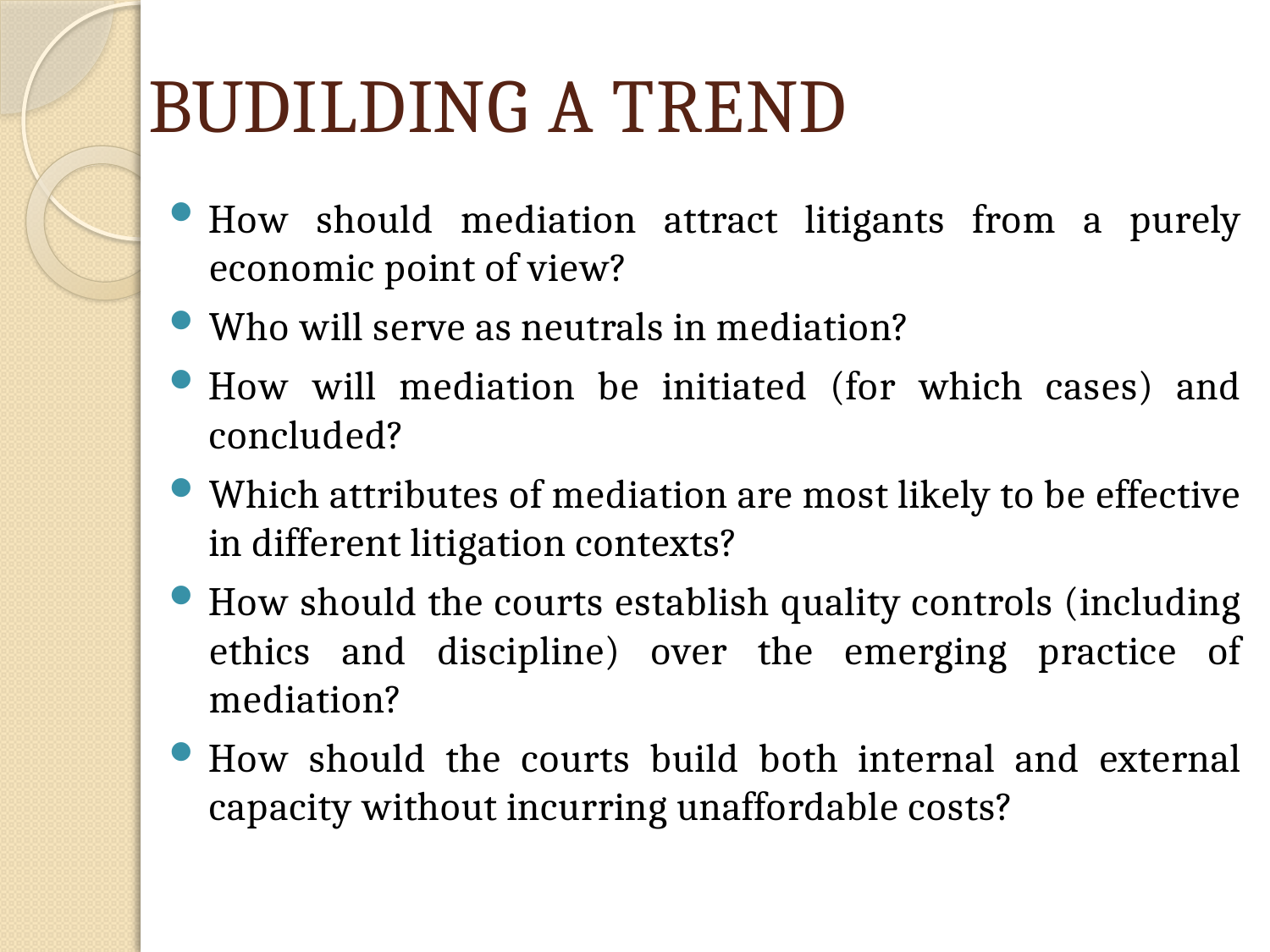

# BUDILDING A TREND
How should mediation attract litigants from a purely economic point of view?
Who will serve as neutrals in mediation?
How will mediation be initiated (for which cases) and concluded?
Which attributes of mediation are most likely to be effective in different litigation contexts?
How should the courts establish quality controls (including ethics and discipline) over the emerging practice of mediation?
How should the courts build both internal and external capacity without incurring unaffordable costs?